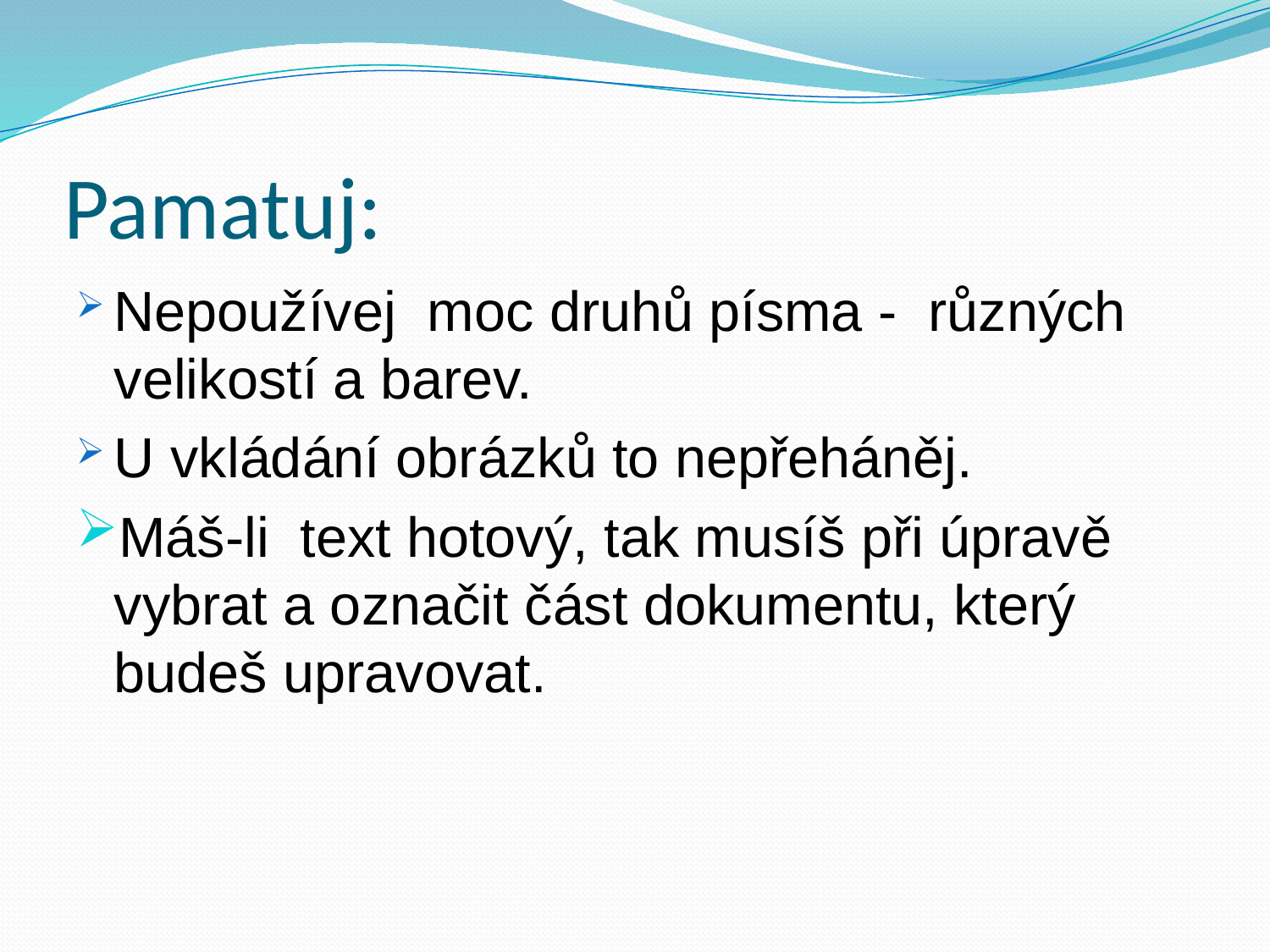

# Pamatuj:
Nepoužívej  moc druhů písma -  různých velikostí a barev.
U vkládání obrázků to nepřeháněj.
Máš-li  text hotový, tak musíš při úpravě vybrat a označit část dokumentu, který budeš upravovat.